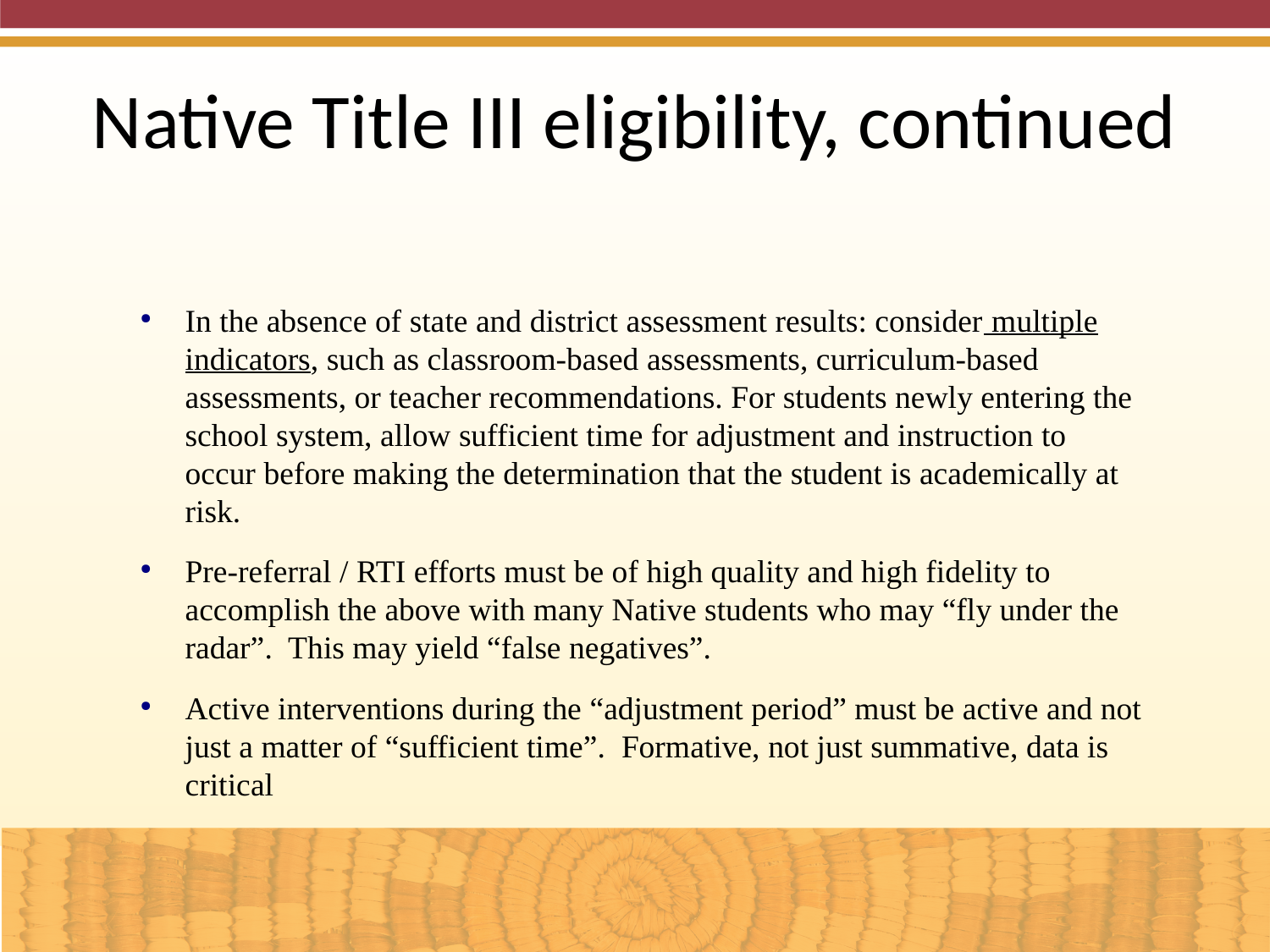

Native Title III eligibility, continued

In the absence of state and district assessment results: consider multiple indicators, such as classroom-based assessments, curriculum-based assessments, or teacher recommendations. For students newly entering the school system, allow sufficient time for adjustment and instruction to occur before making the determination that the student is academically at risk.
Pre-referral / RTI efforts must be of high quality and high fidelity to accomplish the above with many Native students who may “fly under the radar”.  This may yield “false negatives”.
Active interventions during the “adjustment period” must be active and not just a matter of “sufficient time”.  Formative, not just summative, data is critical